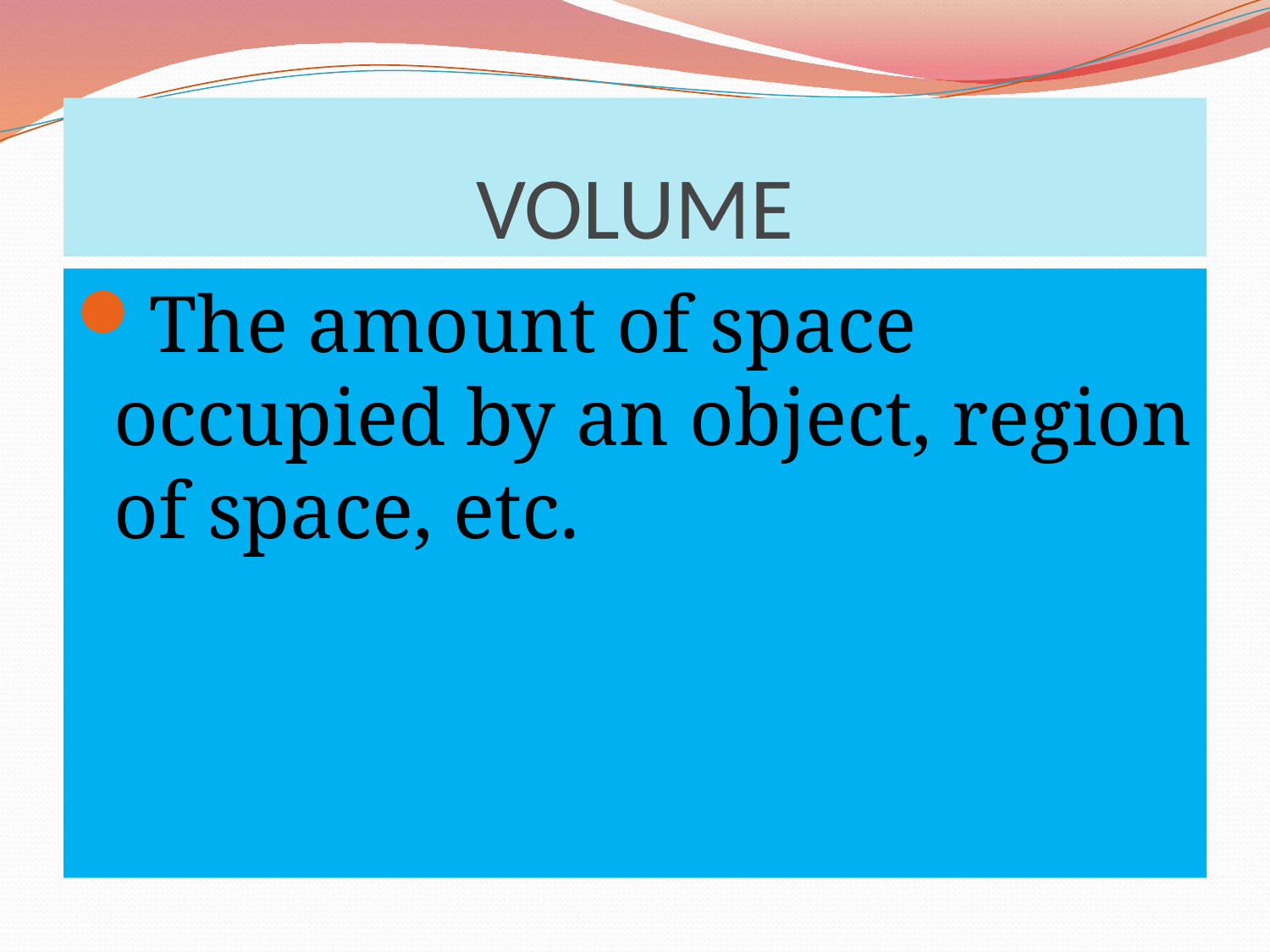

# VOLUME
The amount of space occupied by an object, region of space, etc.